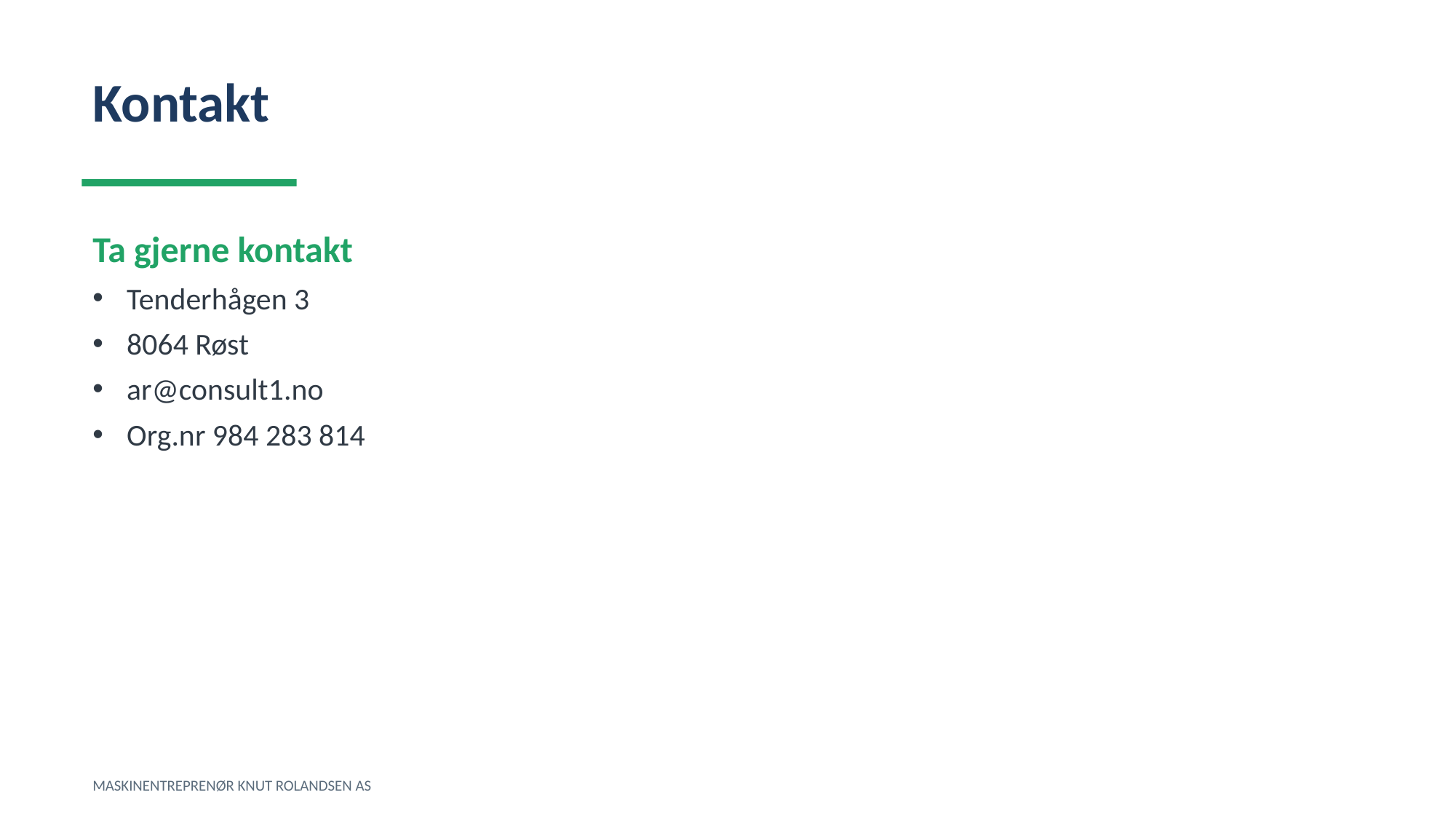

Kontakt

Ta gjerne kontakt
Tenderhågen 3
8064 Røst
ar@consult1.no
Org.nr 984 283 814
MASKINENTREPRENØR KNUT ROLANDSEN AS